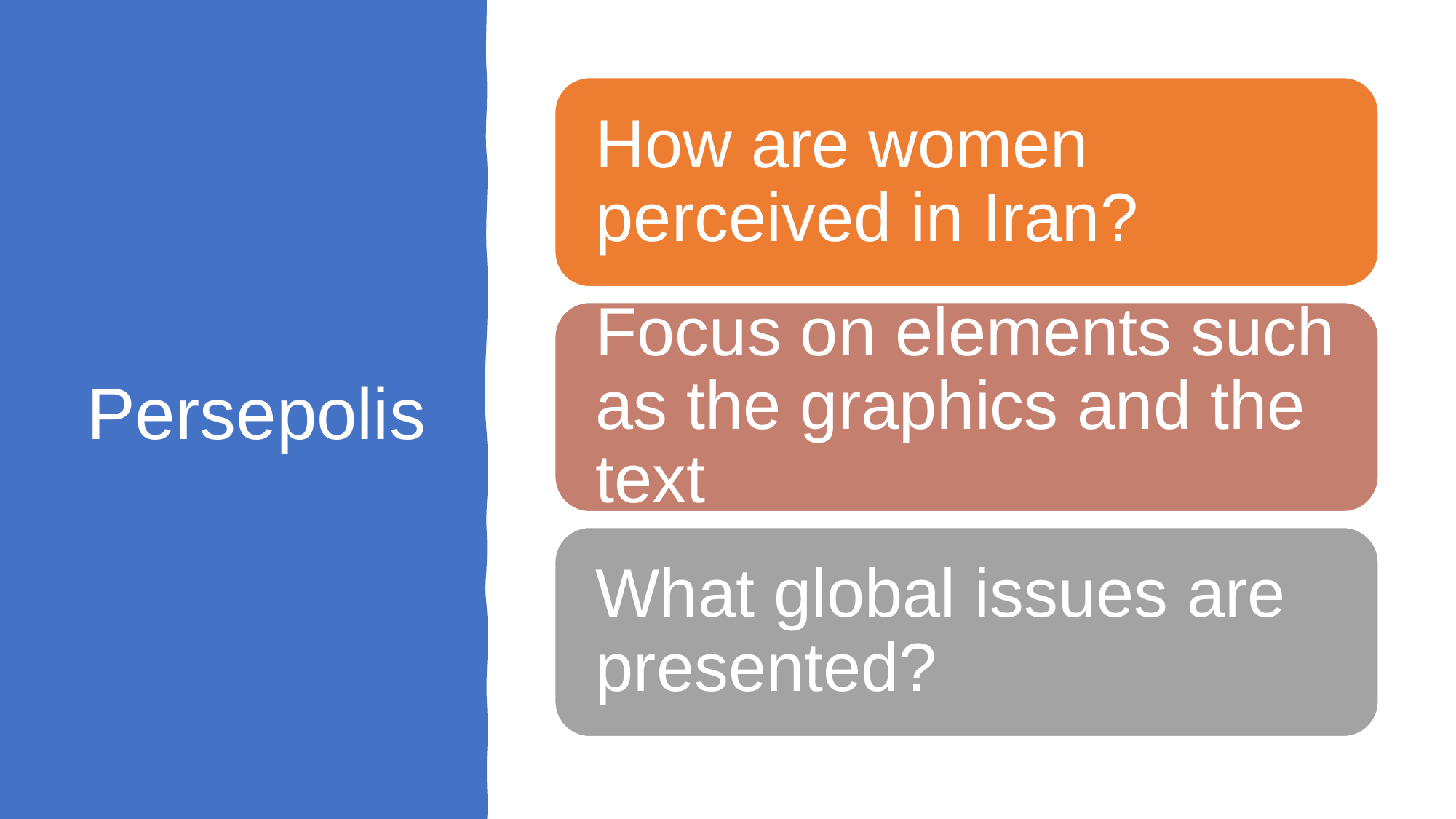

How are women perceived in Iran?
Focus on elements such as the graphics and the text
What global issues are presented?
# Persepolis